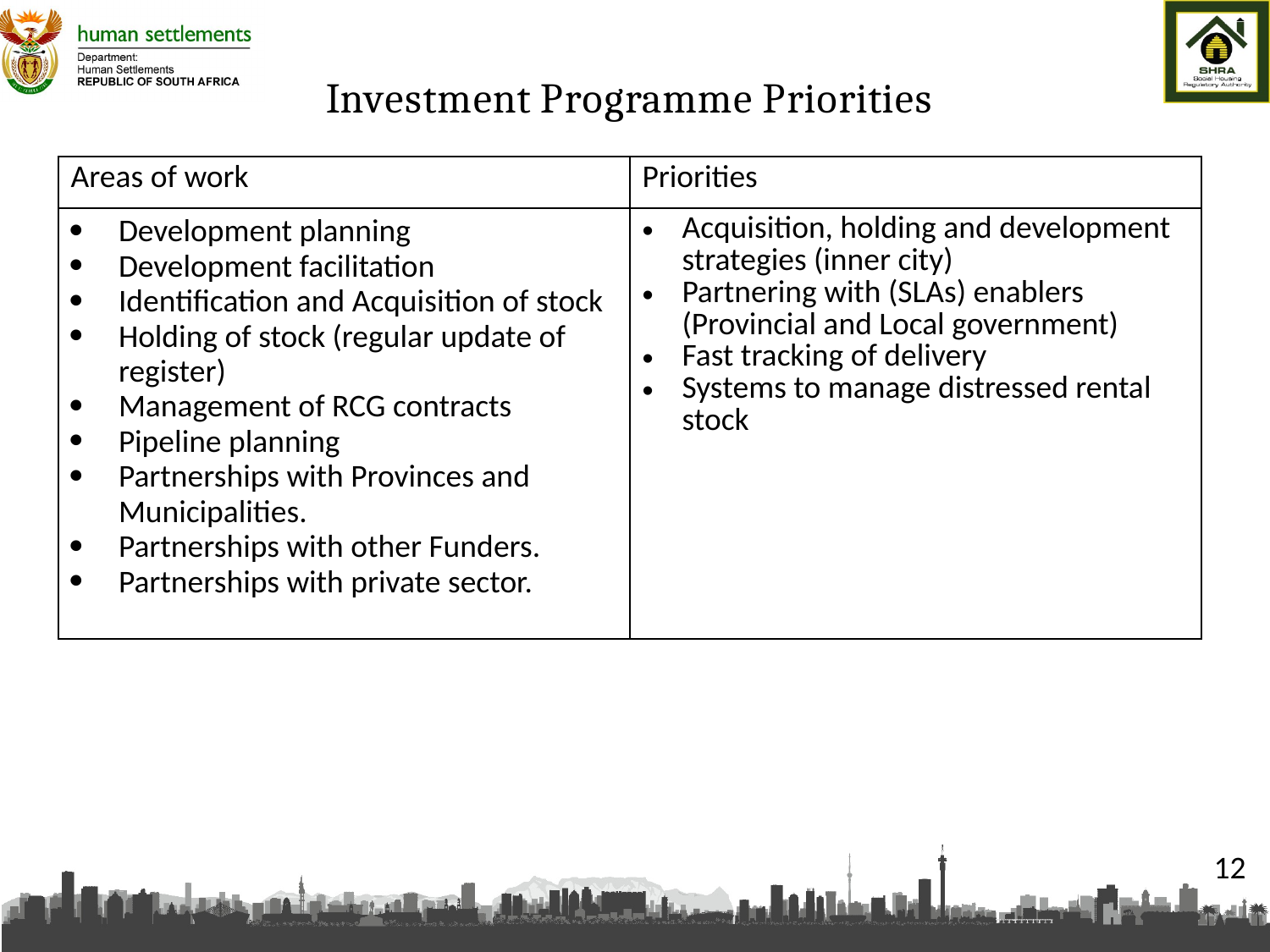

# Investment Programme Priorities
| Areas of work | Priorities |
| --- | --- |
| Development planning Development facilitation Identification and Acquisition of stock Holding of stock (regular update of register) Management of RCG contracts Pipeline planning Partnerships with Provinces and Municipalities. Partnerships with other Funders. Partnerships with private sector. | Acquisition, holding and development strategies (inner city) Partnering with (SLAs) enablers (Provincial and Local government) Fast tracking of delivery Systems to manage distressed rental stock |
12